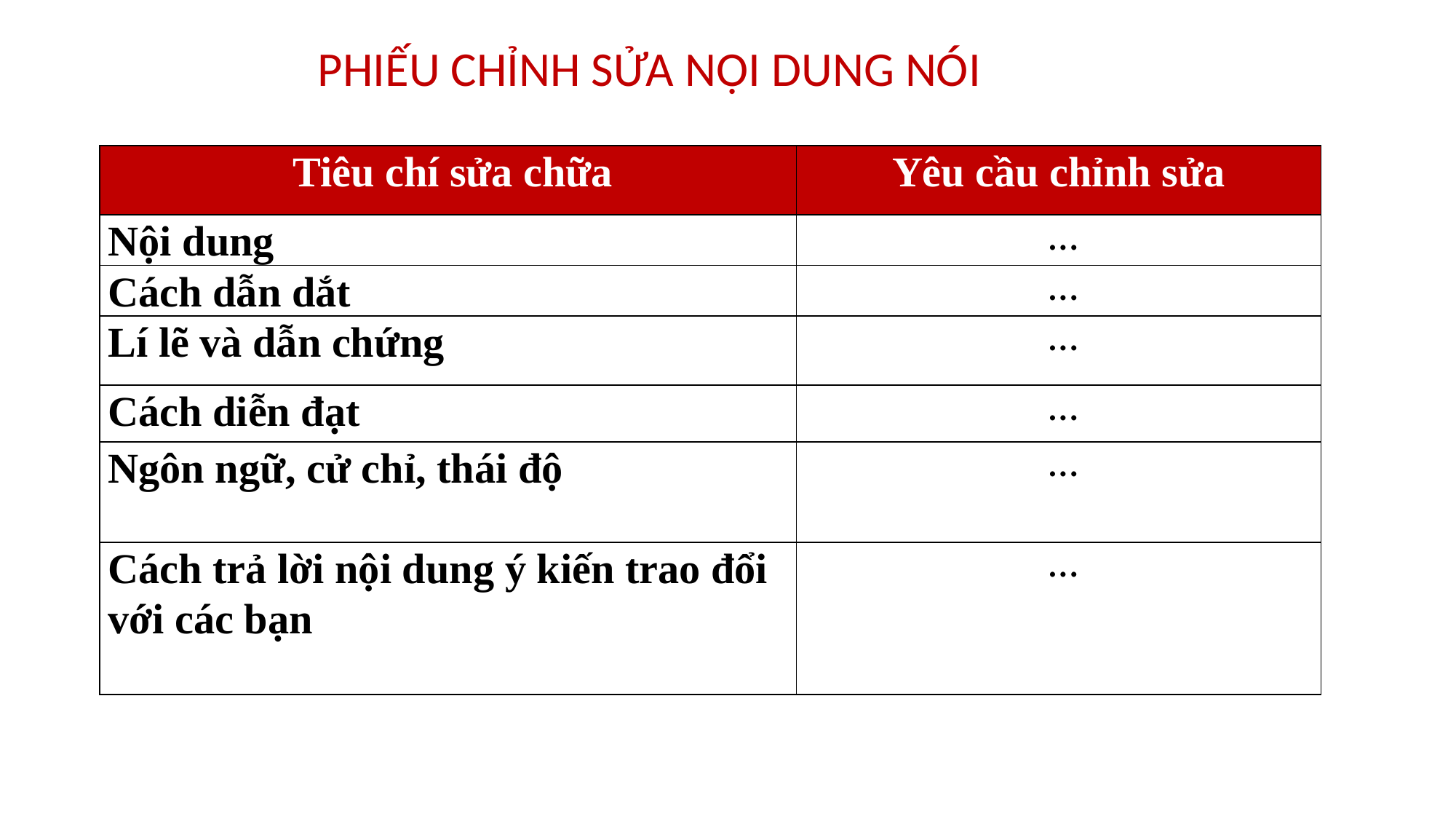

PHIẾU CHỈNH SỬA NỘI DUNG NÓI
| Tiêu chí sửa chữa | Yêu cầu chỉnh sửa |
| --- | --- |
| Nội dung | … |
| Cách dẫn dắt | … |
| Lí lẽ và dẫn chứng | … |
| Cách diễn đạt | … |
| Ngôn ngữ, cử chỉ, thái độ | … |
| Cách trả lời nội dung ý kiến trao đổi với các bạn | … |